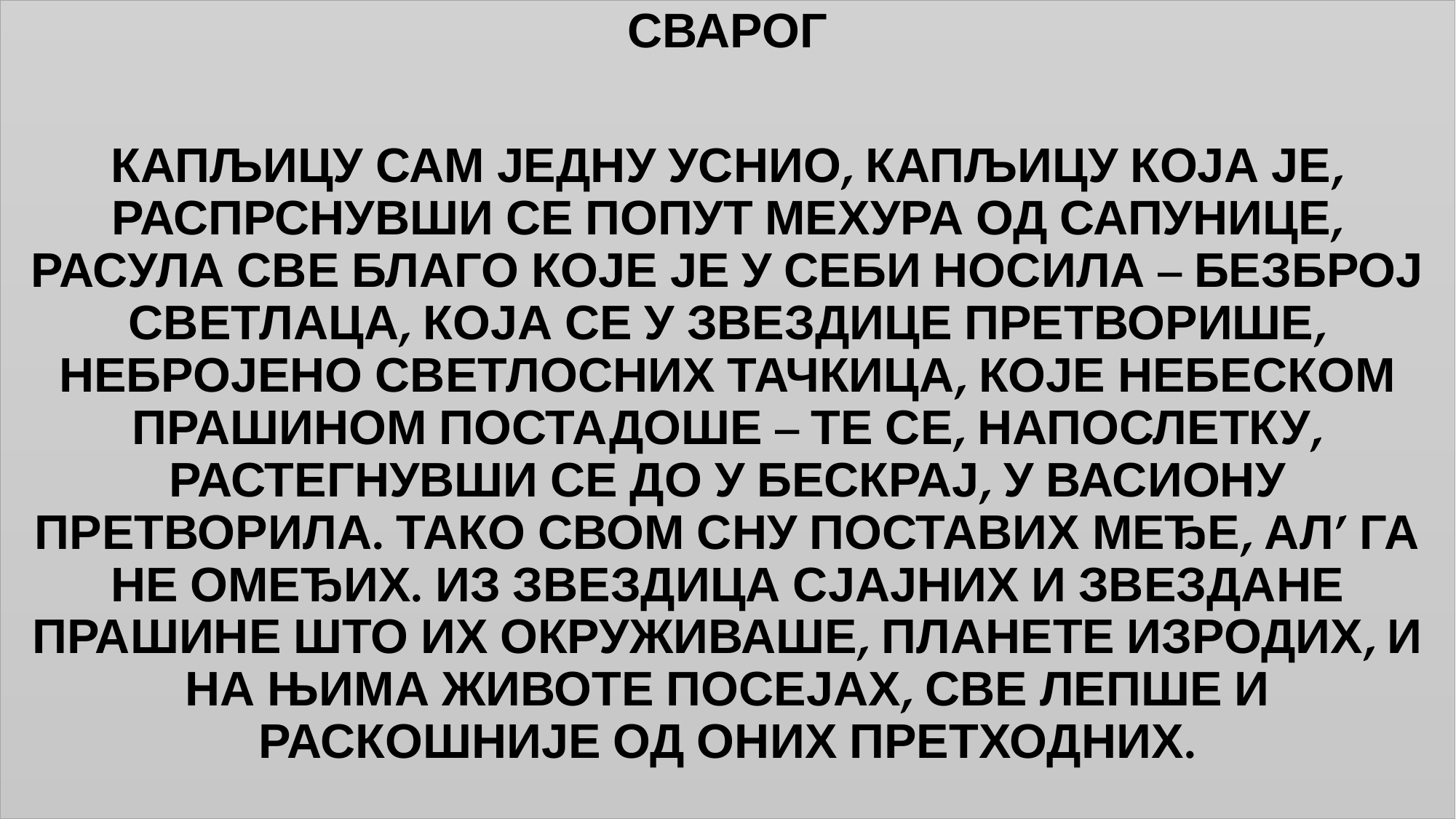

СВАРОГ

КАПЉИЦУ САМ ЈЕДНУ УСНИО, КАПЉИЦУ КОЈА ЈЕ, РАСПРСНУВШИ СЕ ПОПУТ МЕХУРА ОД САПУНИЦЕ, РАСУЛА СВЕ БЛАГО КОЈЕ ЈЕ У СЕБИ НОСИЛА – БЕЗБРОЈ СВЕТЛАЦА, КОЈА СЕ У ЗВЕЗДИЦЕ ПРЕТВОРИШЕ, НЕБРОЈЕНО СВЕТЛОСНИХ ТАЧКИЦА, КОЈЕ НЕБЕСКОМ ПРАШИНОМ ПОСТАДОШЕ – ТЕ СЕ, НАПОСЛЕТКУ, РАСТЕГНУВШИ СЕ ДО У БЕСКРАЈ, У ВАСИОНУ ПРЕТВОРИЛА. ТАКО СВОМ СНУ ПОСТАВИХ МЕЂЕ, АЛ’ ГА НЕ ОМЕЂИХ. ИЗ ЗВЕЗДИЦА СЈАЈНИХ И ЗВЕЗДАНЕ ПРАШИНЕ ШТО ИХ ОКРУЖИВАШЕ, ПЛАНЕТЕ ИЗРОДИХ, И НА ЊИМА ЖИВОТЕ ПОСЕЈАХ, СВЕ ЛЕПШЕ И РАСКОШНИЈЕ ОД ОНИХ ПРЕТХОДНИХ.
#